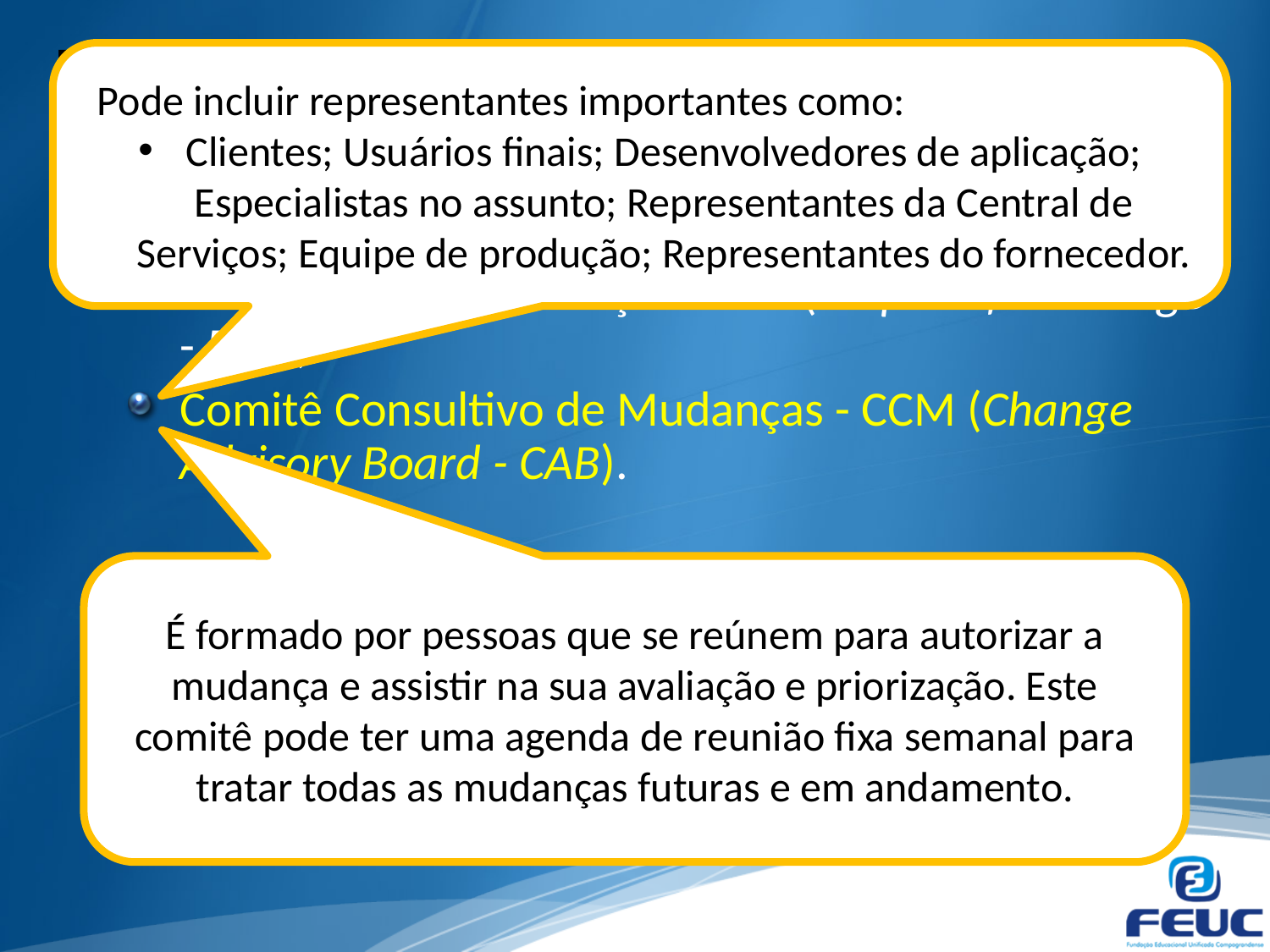

# Processo: Gerenc. de Mudança
  Pode incluir representantes importantes como:
Clientes; Usuários finais; Desenvolvedores de aplicação; Especialistas no assunto; Representantes da Central de Serviços; Equipe de produção; Representantes do fornecedor.
Conceitos:
Requisição de Mudança - RDM (Request for Change - RFC);
Comitê Consultivo de Mudanças - CCM (Change Advisory Board - CAB).
É formado por pessoas que se reúnem para autorizar a mudança e assistir na sua avaliação e priorização. Este comitê pode ter uma agenda de reunião fixa semanal para tratar todas as mudanças futuras e em andamento.